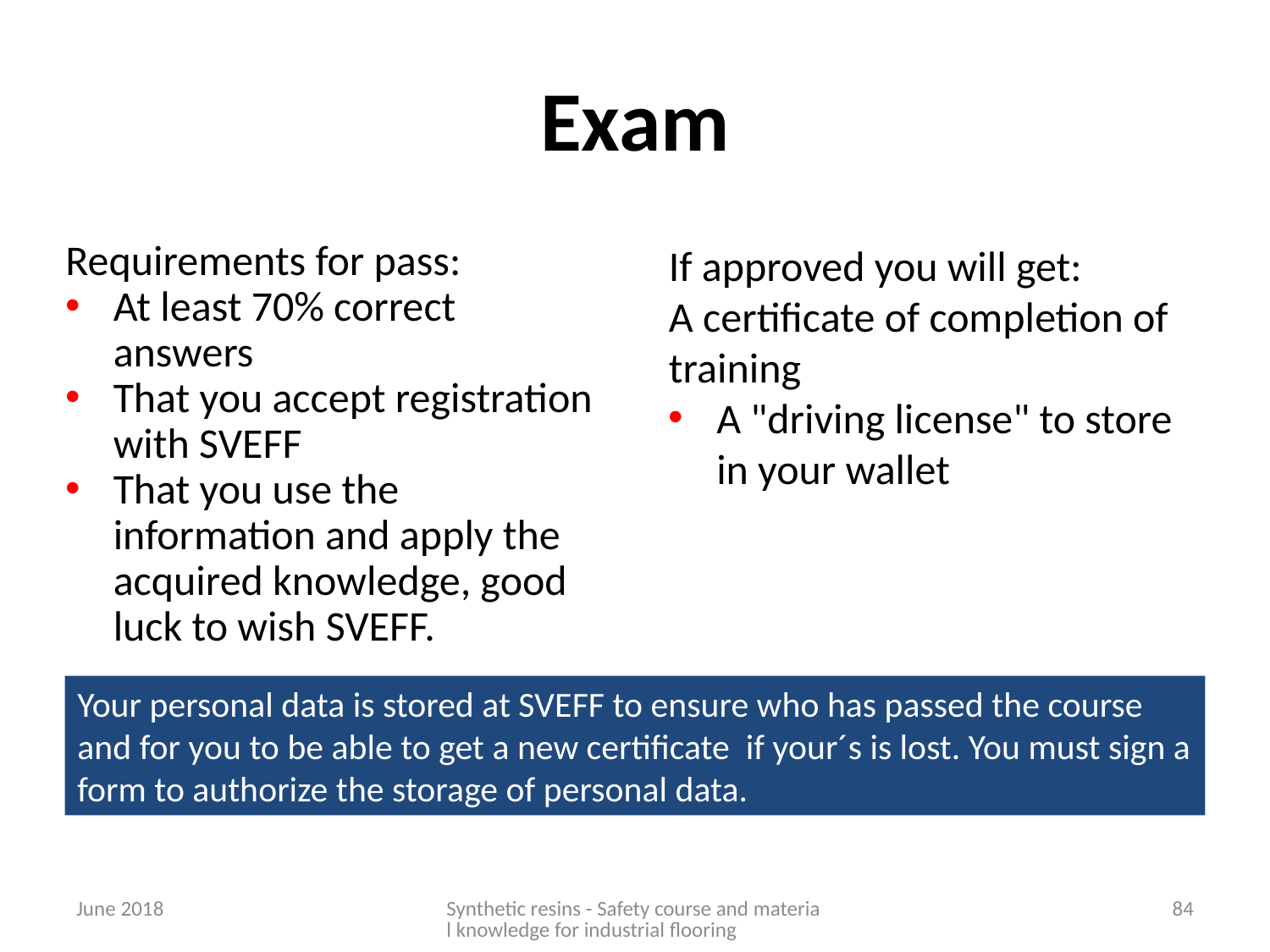

# Exam
Requirements for pass:
At least 70% correct answers
That you accept registration with SVEFF
That you use the information and apply the acquired knowledge, good luck to wish SVEFF.
If approved you will get:
A certificate of completion of training
A "driving license" to store in your wallet
Your personal data is stored at SVEFF to ensure who has passed the course and for you to be able to get a new certificate  if your´s is lost. You must sign a form to authorize the storage of personal data.
June 2018
Synthetic resins - Safety course and material knowledge for industrial flooring
84